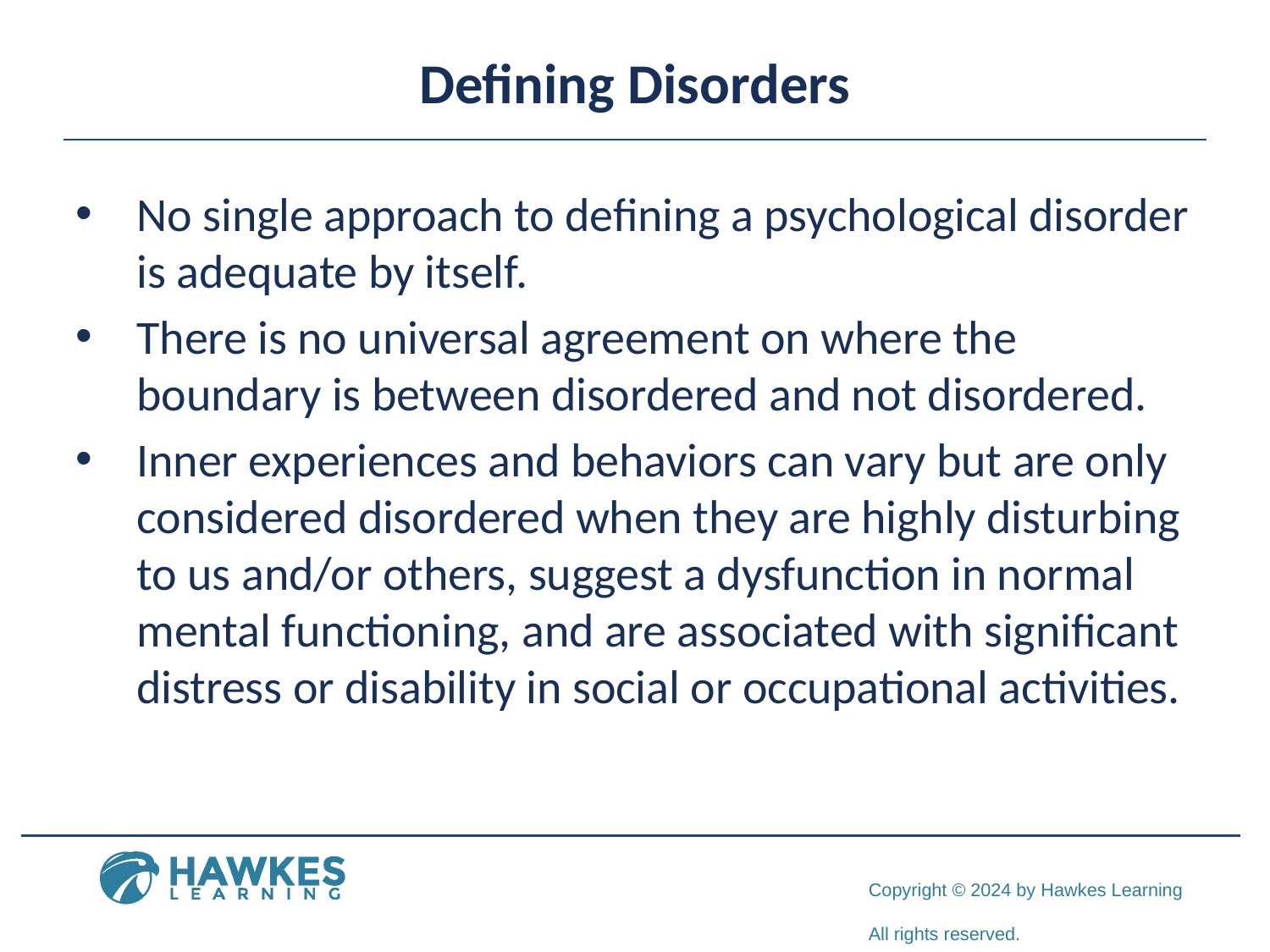

# Defining Disorders
No single approach to defining a psychological disorder is adequate by itself.
There is no universal agreement on where the boundary is between disordered and not disordered.
Inner experiences and behaviors can vary but are only considered disordered when they are highly disturbing to us and/or others, suggest a dysfunction in normal mental functioning, and are associated with significant distress or disability in social or occupational activities.